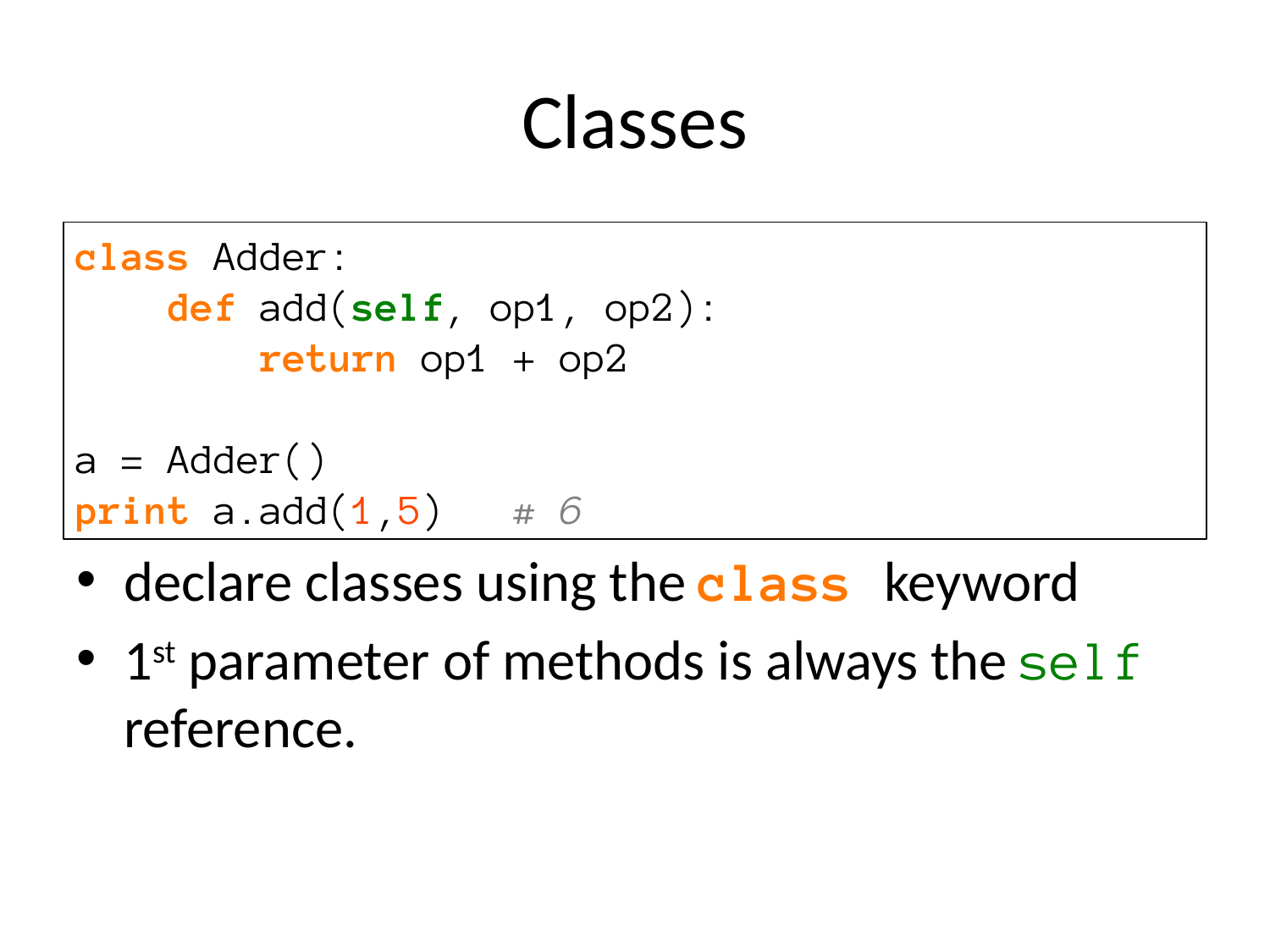

# Classes

declare classes using the class keyword
1st parameter of methods is always the self reference.
class Adder:                  
    def add(self, op1, op2):
        return op1 + op2
 
a = Adder()
print a.add(1,5)   # 6